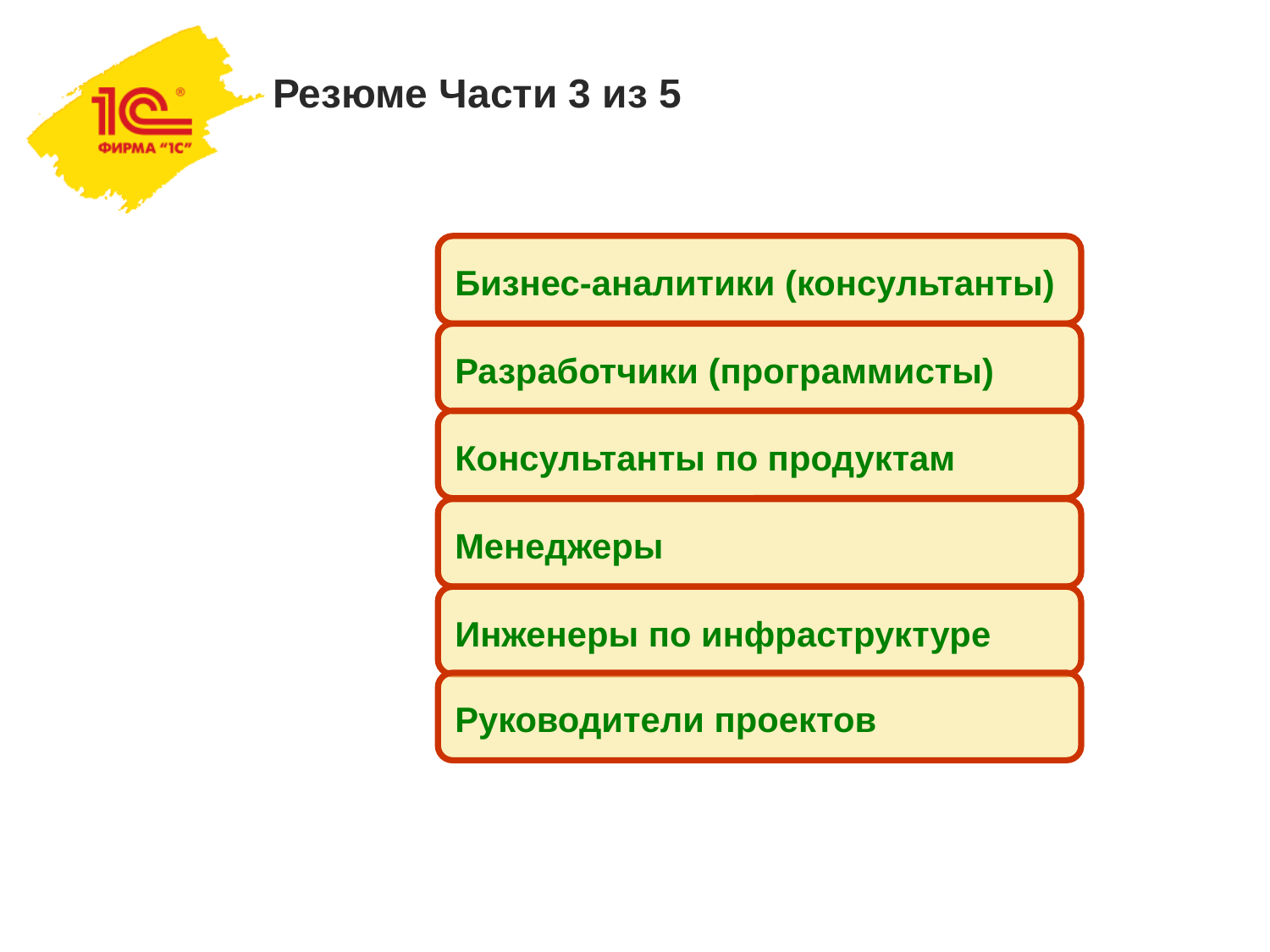

# Резюме Части 3 из 5
Бизнес-аналитики (консультанты)
Разработчики (программисты)
Консультанты по продуктам
Менеджеры
Инженеры по инфраструктуре
Руководители проектов